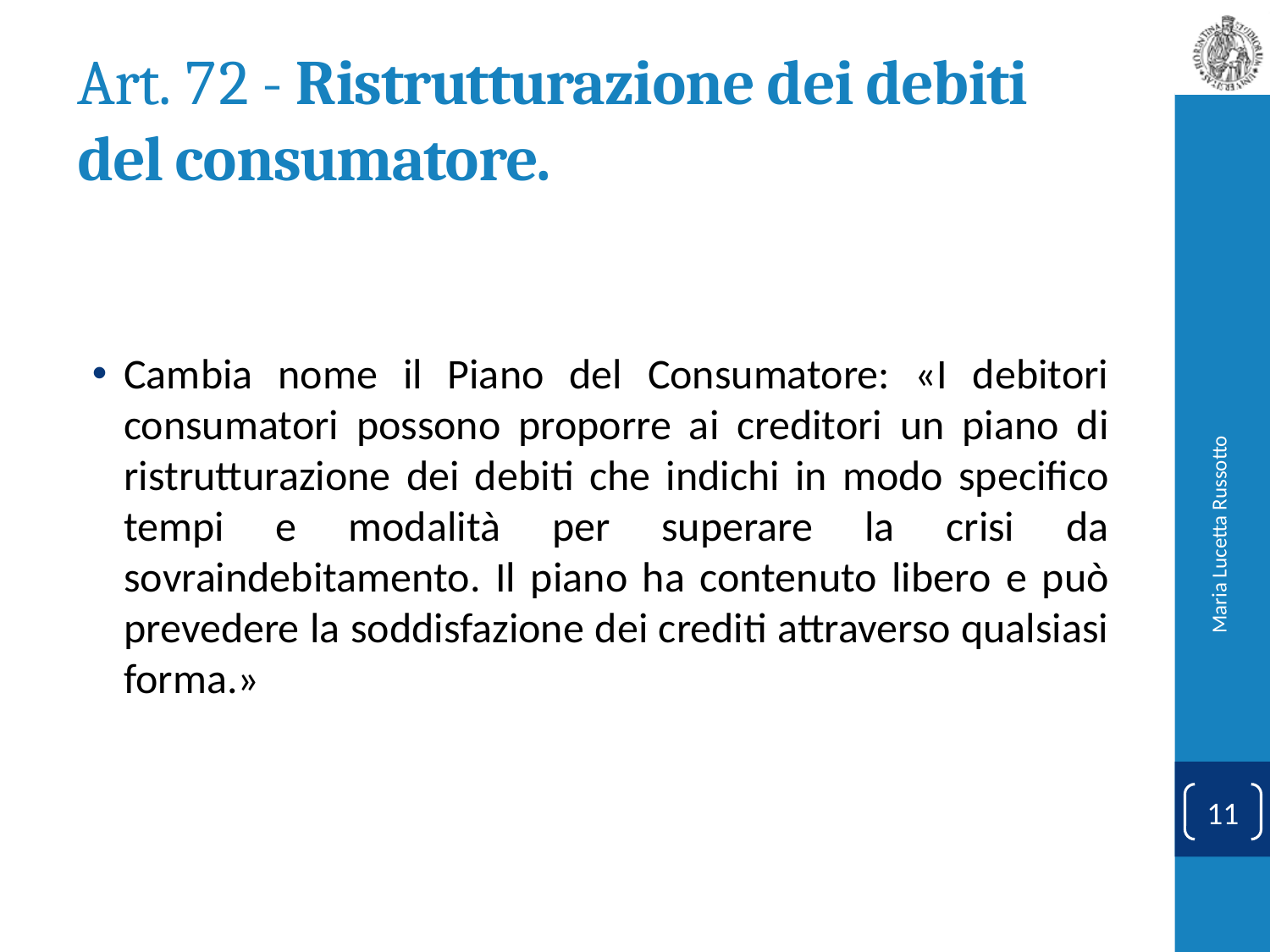

# Art. 72 - Ristrutturazione dei debiti del consumatore.

Cambia nome il Piano del Consumatore: «I debitori consumatori possono proporre ai creditori un piano di ristrutturazione dei debiti che indichi in modo specifico tempi e modalità per superare la crisi da sovraindebitamento. Il piano ha contenuto libero e può prevedere la soddisfazione dei crediti attraverso qualsiasi forma.»

Maria Lucetta Russotto
11